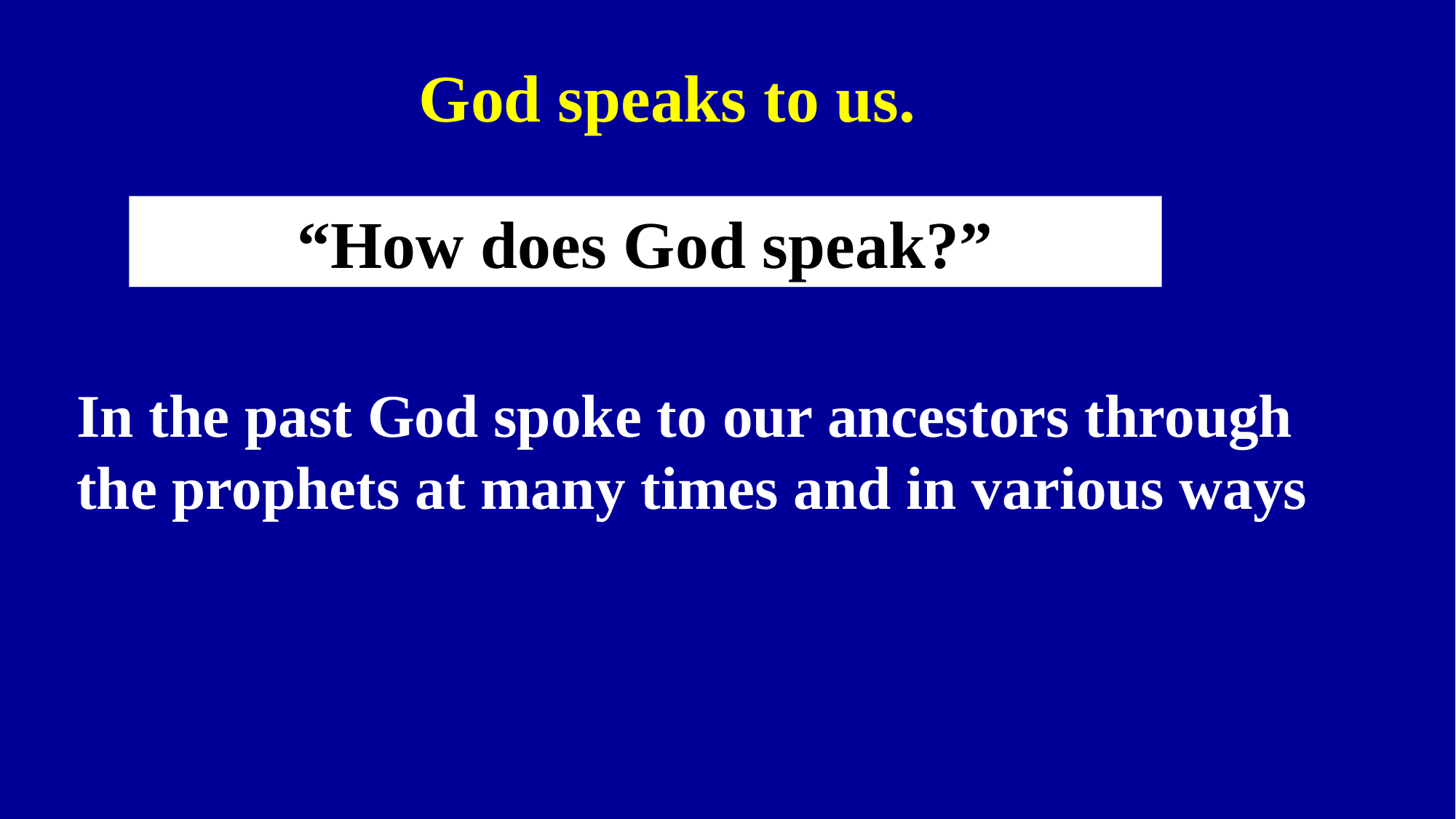

God speaks to us.
“How does God speak?”
In the past God spoke to our ancestors through the prophets at many times and in various ways